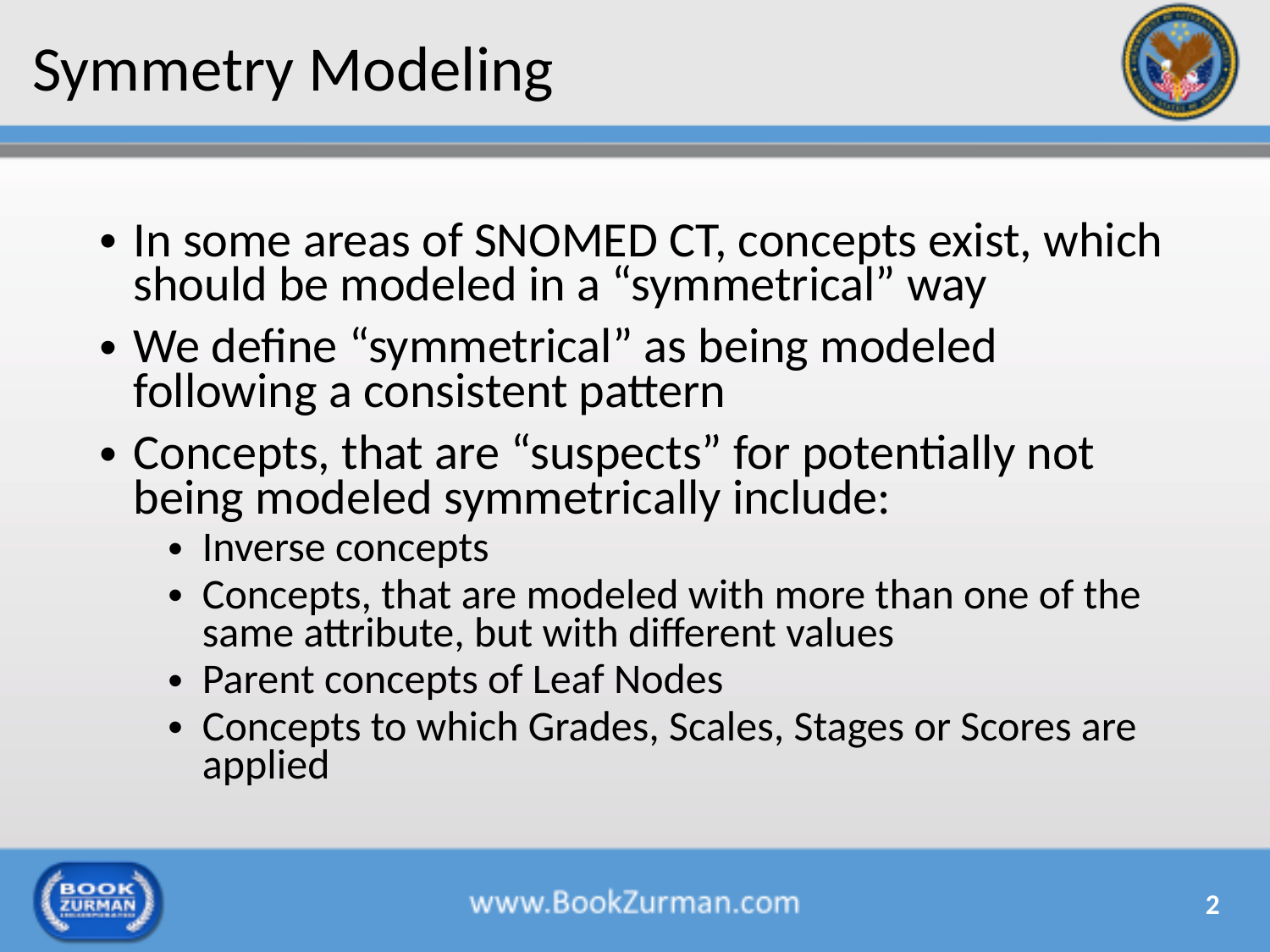

# Symmetry Modeling
In some areas of SNOMED CT, concepts exist, which should be modeled in a “symmetrical” way
We define “symmetrical” as being modeled following a consistent pattern
Concepts, that are “suspects” for potentially not being modeled symmetrically include:
Inverse concepts
Concepts, that are modeled with more than one of the same attribute, but with different values
Parent concepts of Leaf Nodes
Concepts to which Grades, Scales, Stages or Scores are applied

2